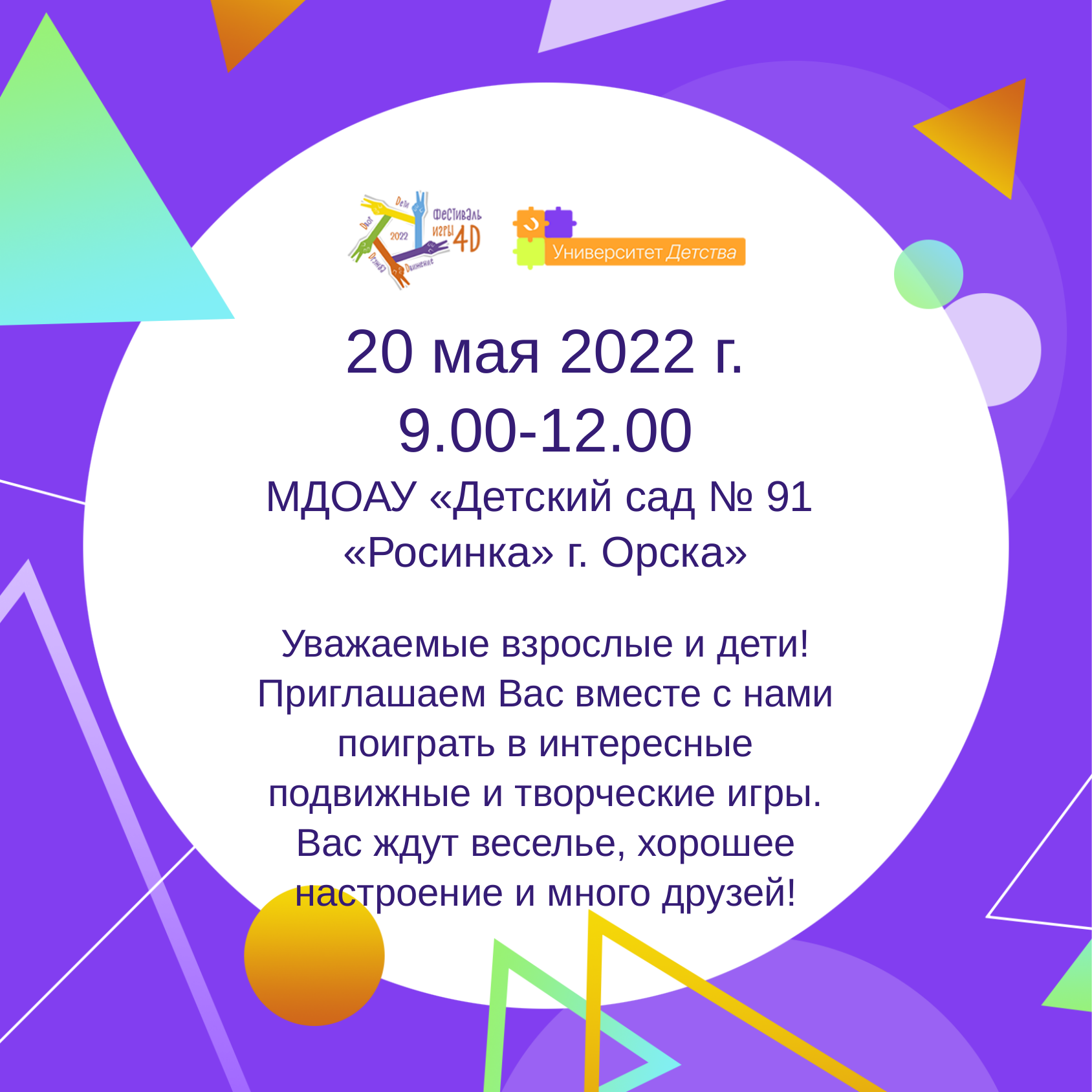

20 мая 2022 г.
9.00-12.00
МДОАУ «Детский сад № 91
«Росинка» г. Орска»
Уважаемые взрослые и дети!
Приглашаем Вас вместе с нами
поиграть в интересные
подвижные и творческие игры.
Вас ждут веселье, хорошее
настроение и много друзей!